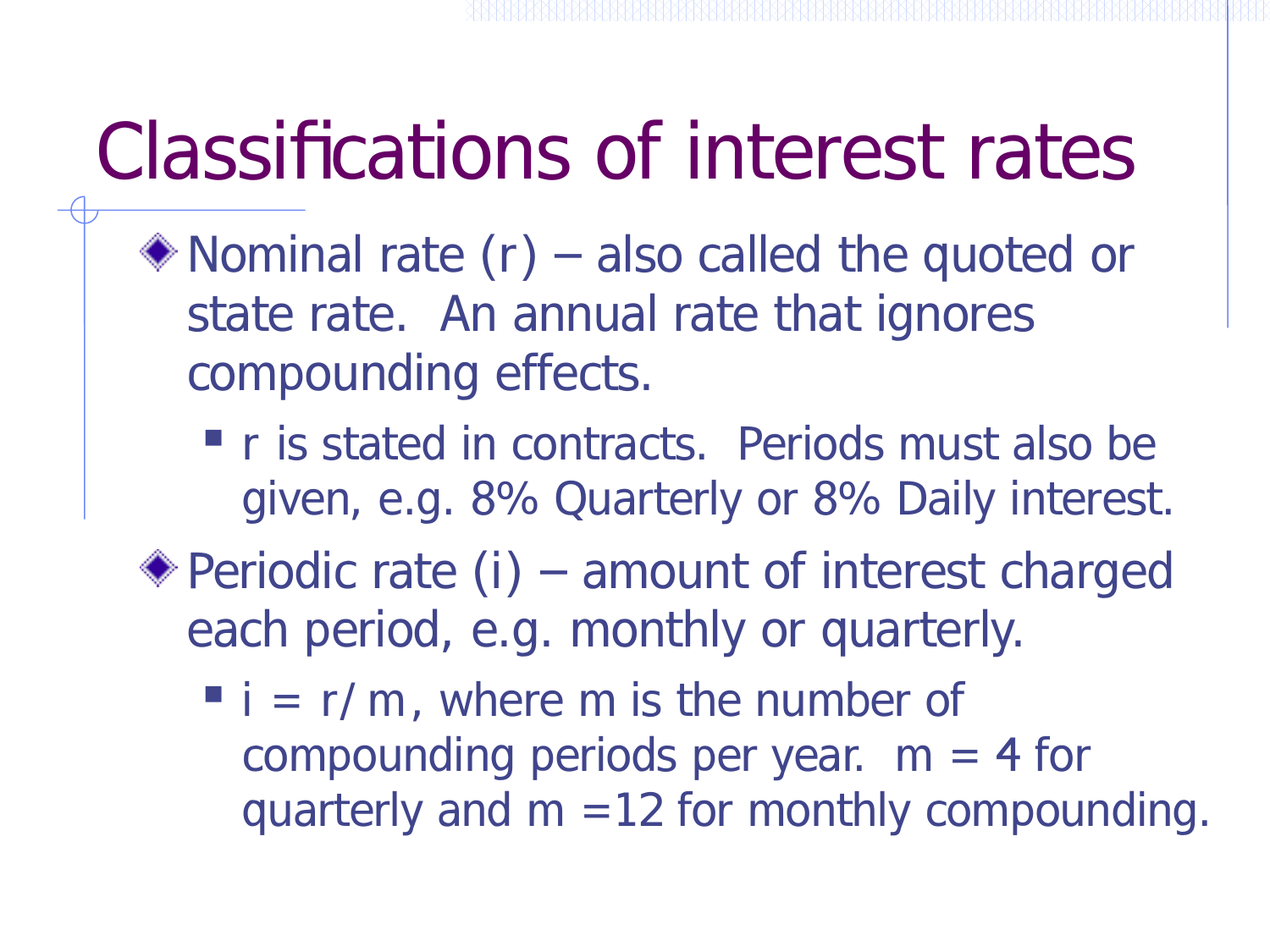

# Classifications of interest rates
Nominal rate (r) – also called the quoted or state rate.  An annual rate that ignores compounding effects.
r is stated in contracts.  Periods must also be given, e.g. 8% Quarterly or 8% Daily interest.
Periodic rate (i) – amount of interest charged each period, e.g. monthly or quarterly.
i = r/m, where m is the number of compounding periods per year.  m = 4 for quarterly and m =12 for monthly compounding.